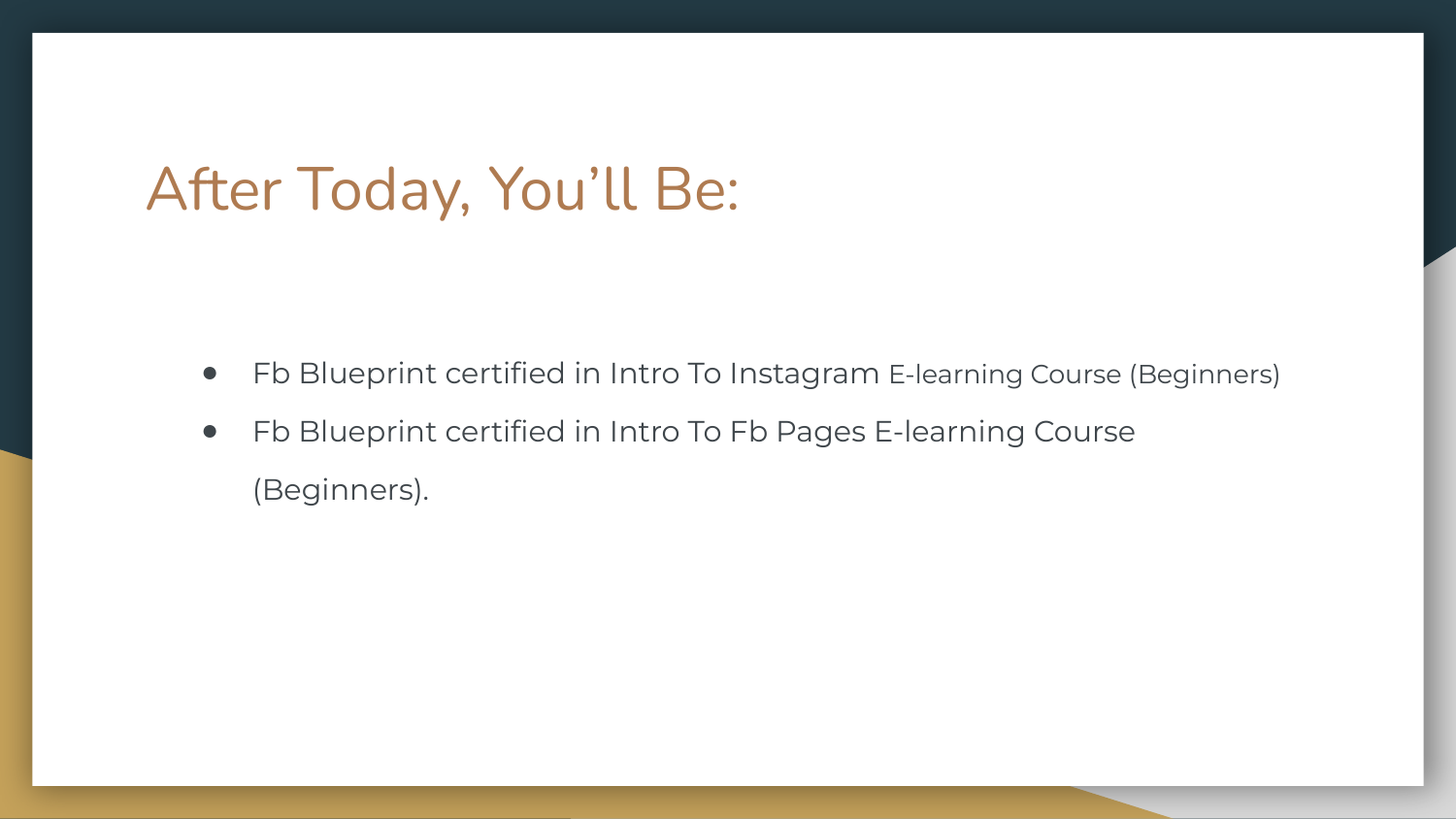

# After Today, You’ll Be:
Fb Blueprint certified in Intro To Instagram E-learning Course (Beginners)
Fb Blueprint certified in Intro To Fb Pages E-learning Course (Beginners).